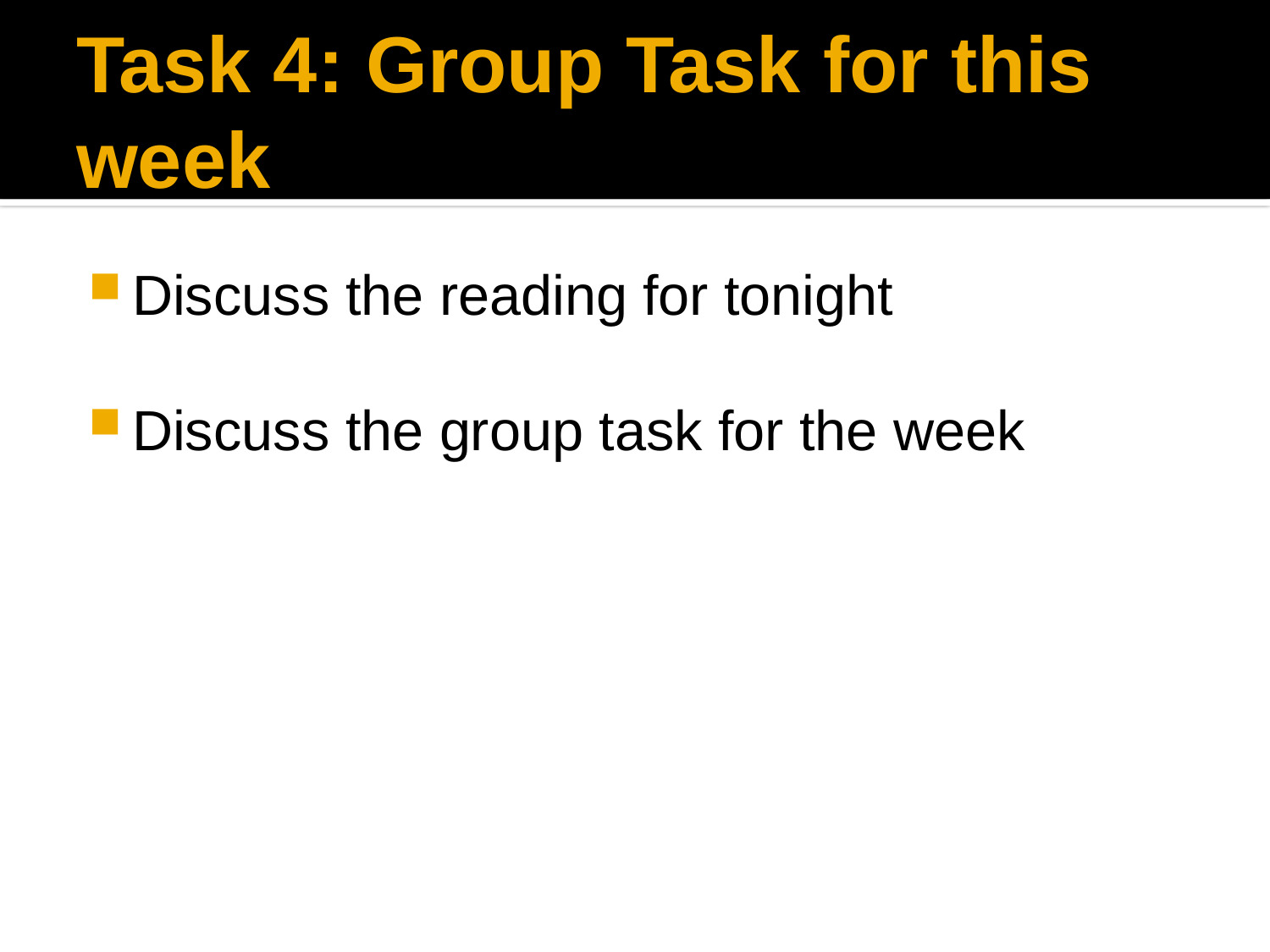

# Task 4: Group Task for this week
Discuss the reading for tonight

Discuss the group task for the week